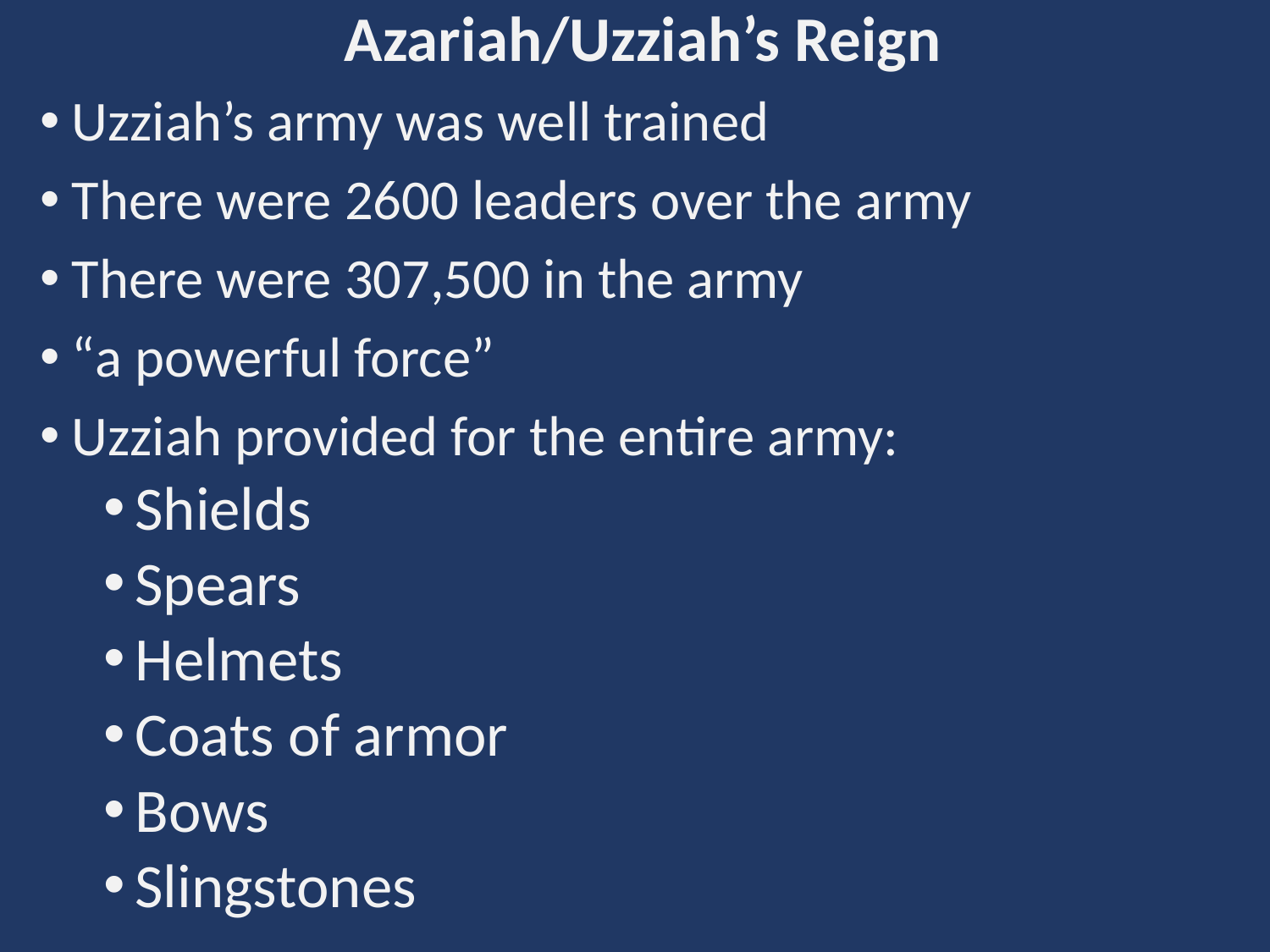

Azariah/Uzziah’s Reign
Uzziah’s army was well trained
There were 2600 leaders over the army
There were 307,500 in the army
“a powerful force”
Uzziah provided for the entire army:
Shields
Spears
Helmets
Coats of armor
Bows
Slingstones